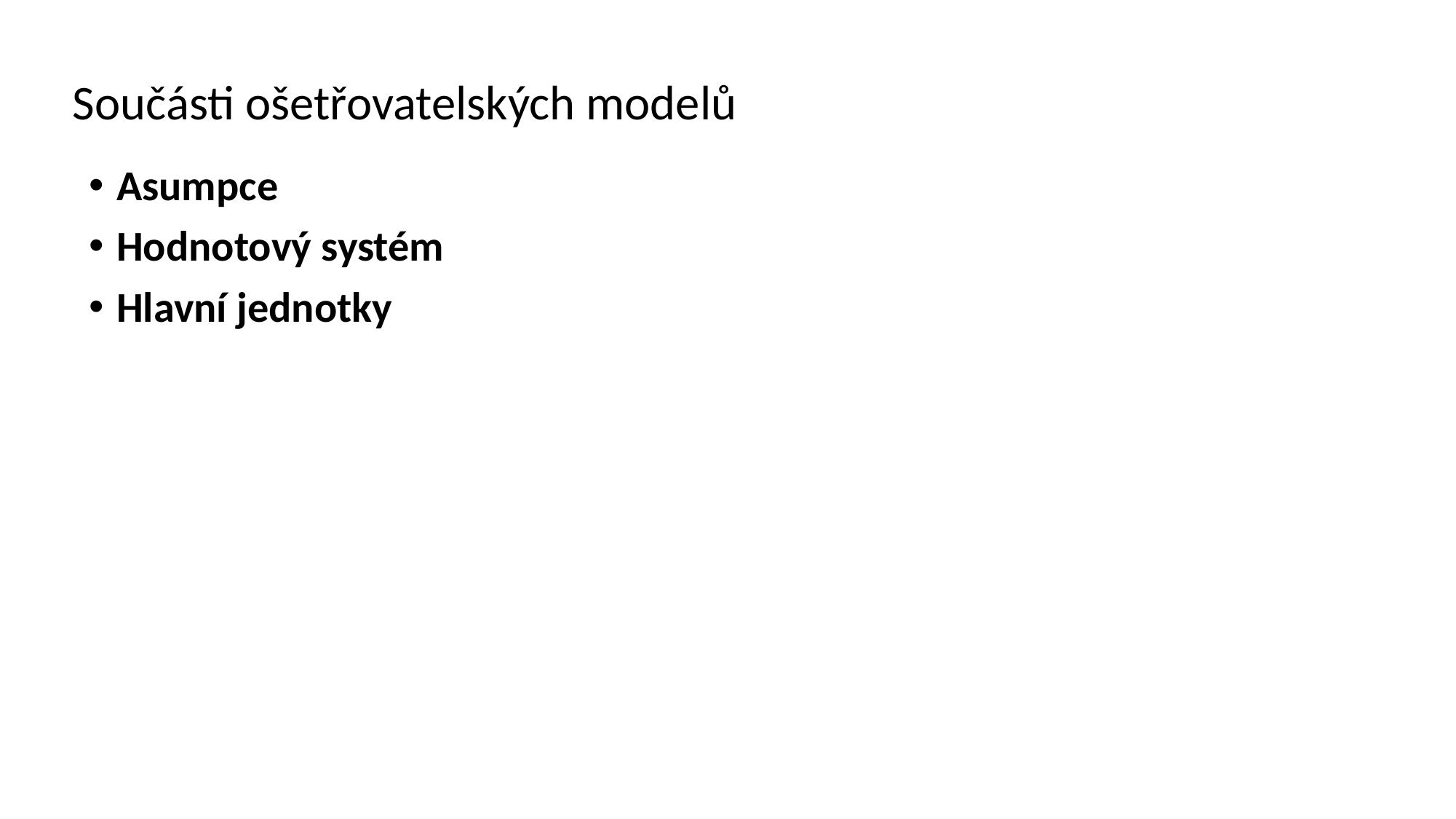

Součásti ošetřovatelských modelů
Asumpce
Hodnotový systém
Hlavní jednotky